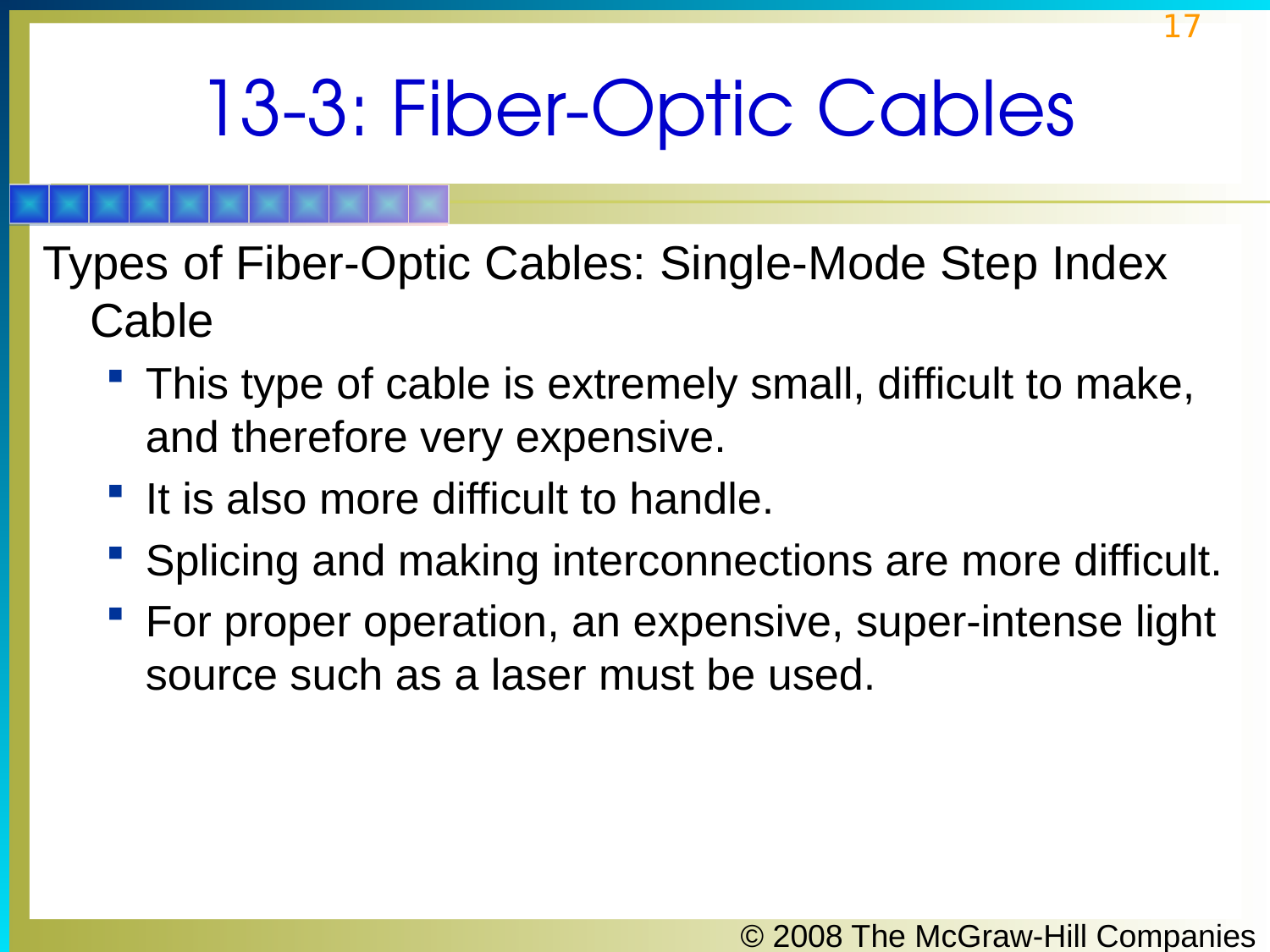

# 13-3: Fiber-Optic Cables
Types of Fiber-Optic Cables: Single-Mode Step Index Cable
This type of cable is extremely small, difficult to make, and therefore very expensive.
It is also more difficult to handle.
Splicing and making interconnections are more difficult.
For proper operation, an expensive, super-intense light source such as a laser must be used.